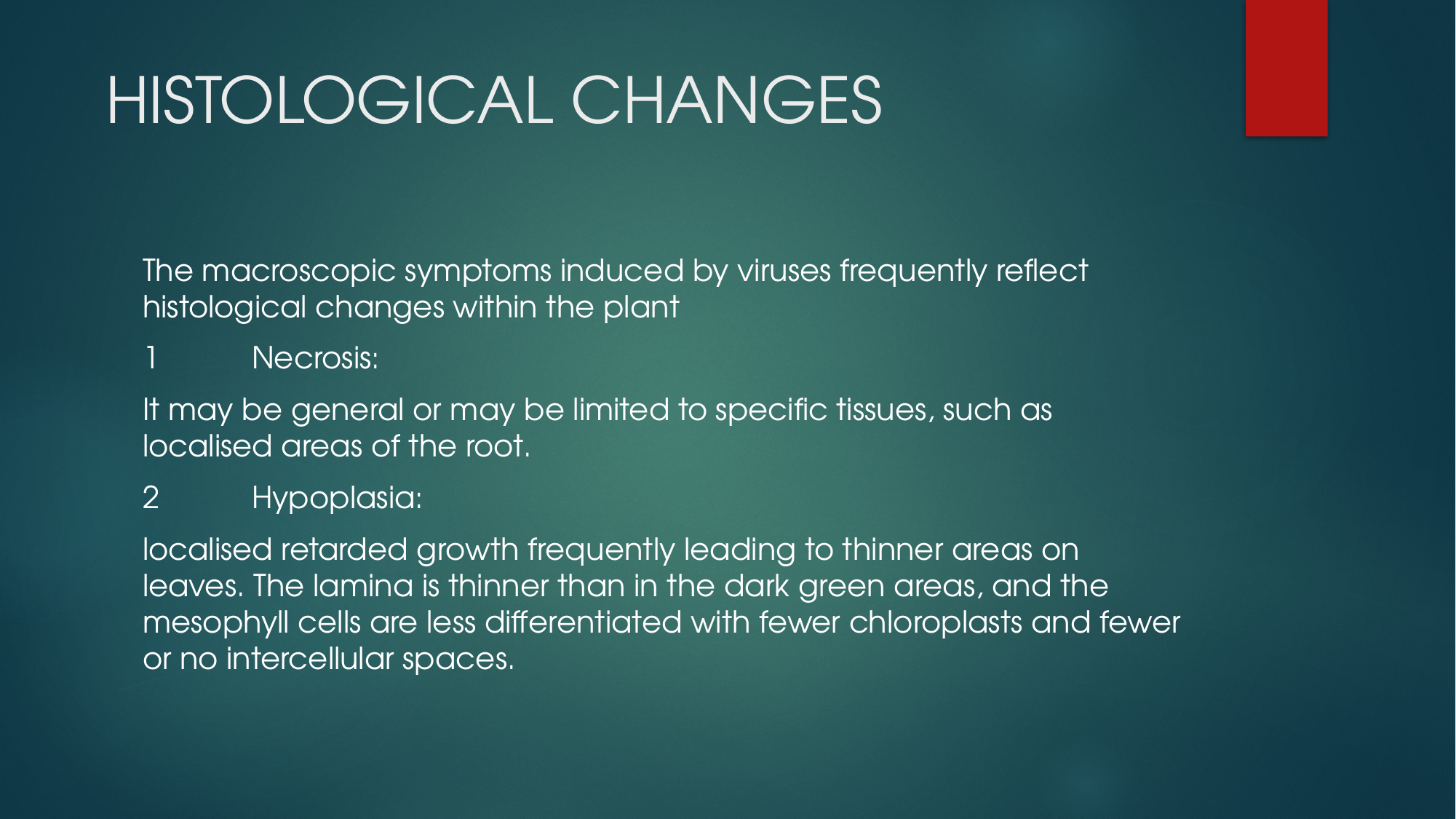

# HISTOLOGICAL CHANGES
The macroscopic symptoms induced by viruses frequently reflect histological changes within the plant
1	Necrosis:
It may be general or may be limited to specific tissues, such as localised areas of the root.
2	Hypoplasia:
localised retarded growth frequently leading to thinner areas on leaves. The lamina is thinner than in the dark green areas, and the mesophyll cells are less differentiated with fewer chloroplasts and fewer or no intercellular spaces.